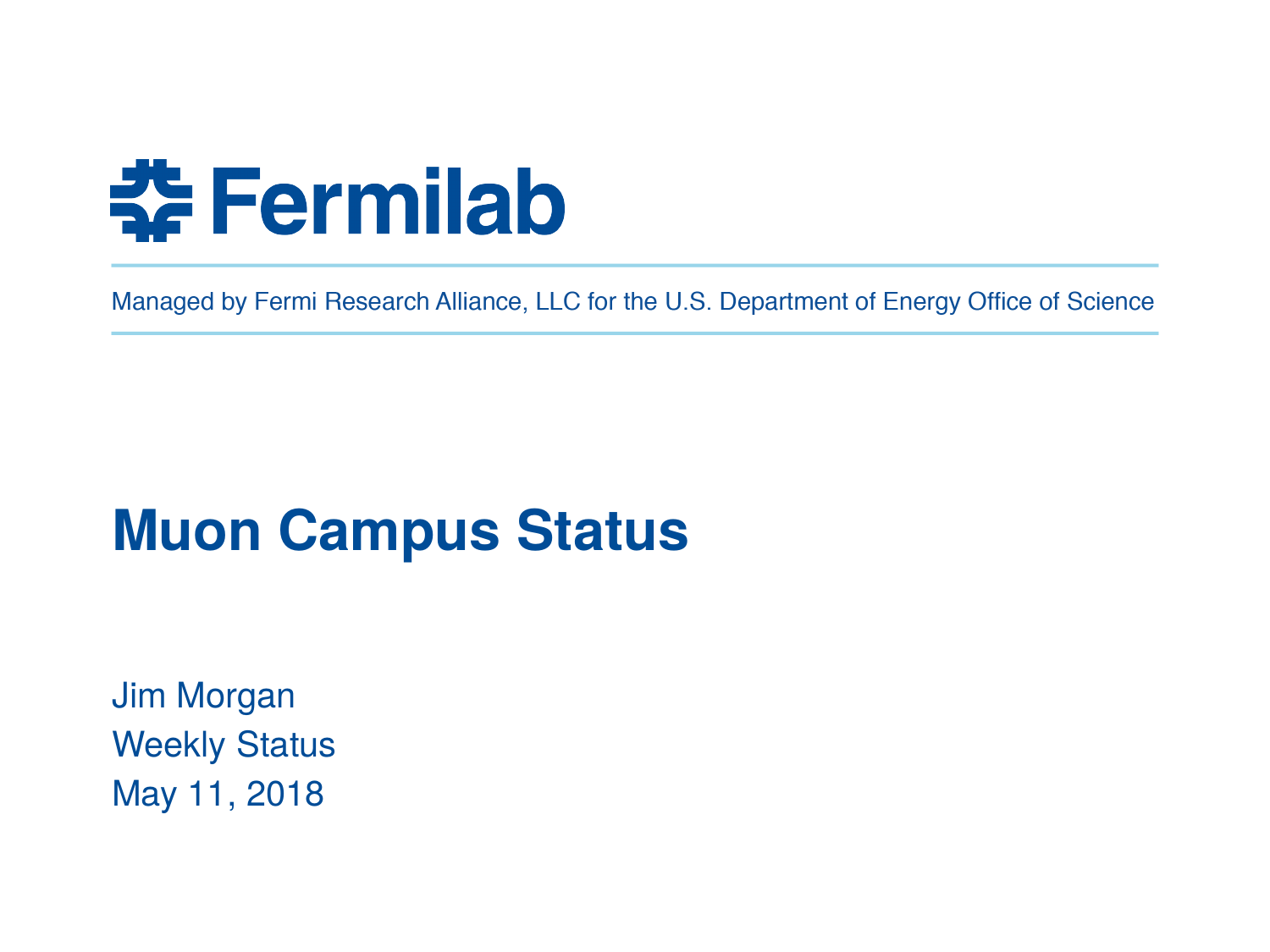

# Muon Campus Status
Jim Morgan
Weekly Status
May 11, 2018